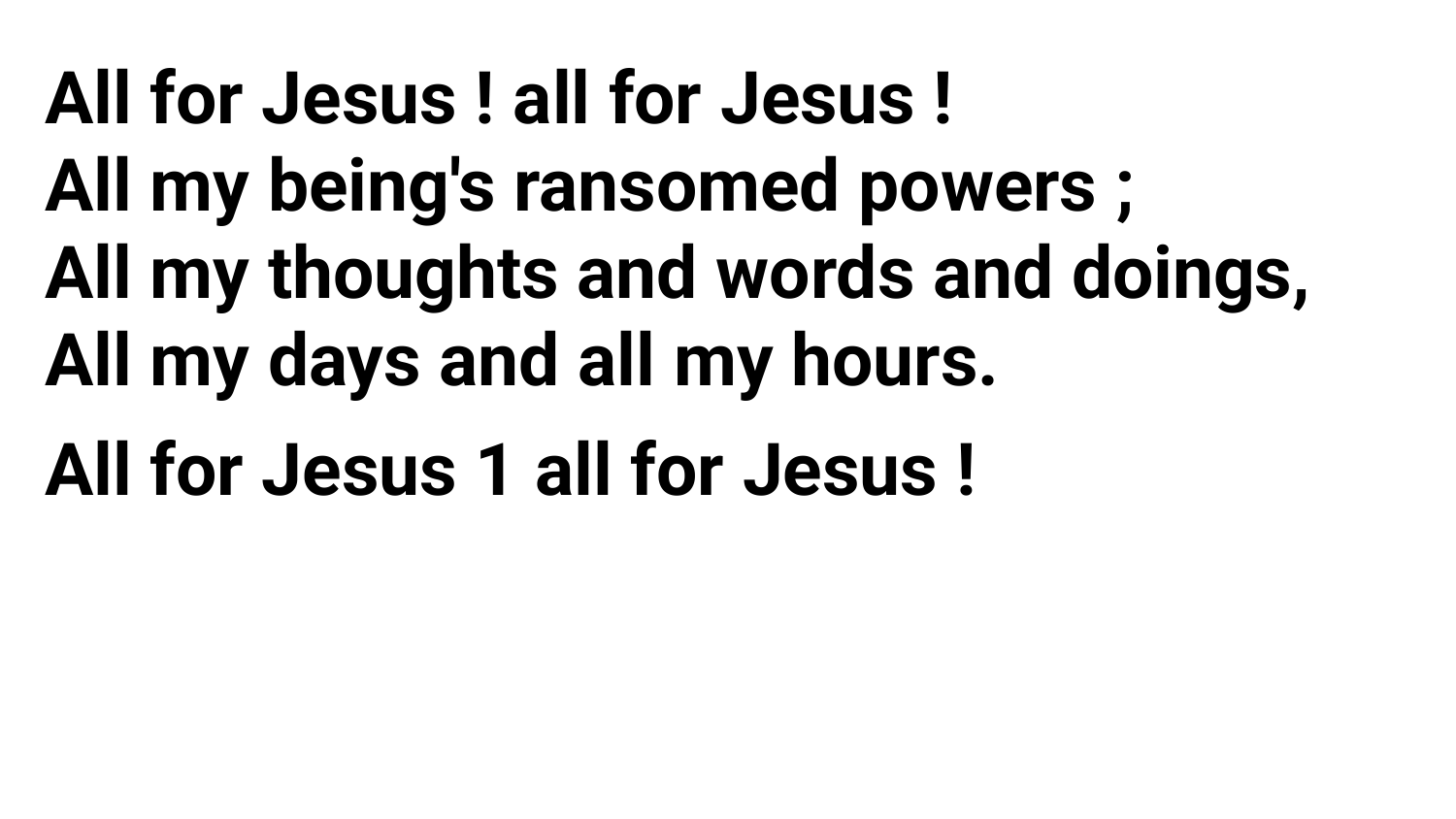

All for Jesus ! all for Jesus !
All my being's ransomed powers ;
All my thoughts and words and doings,
All my days and all my hours.
All for Jesus 1 all for Jesus !